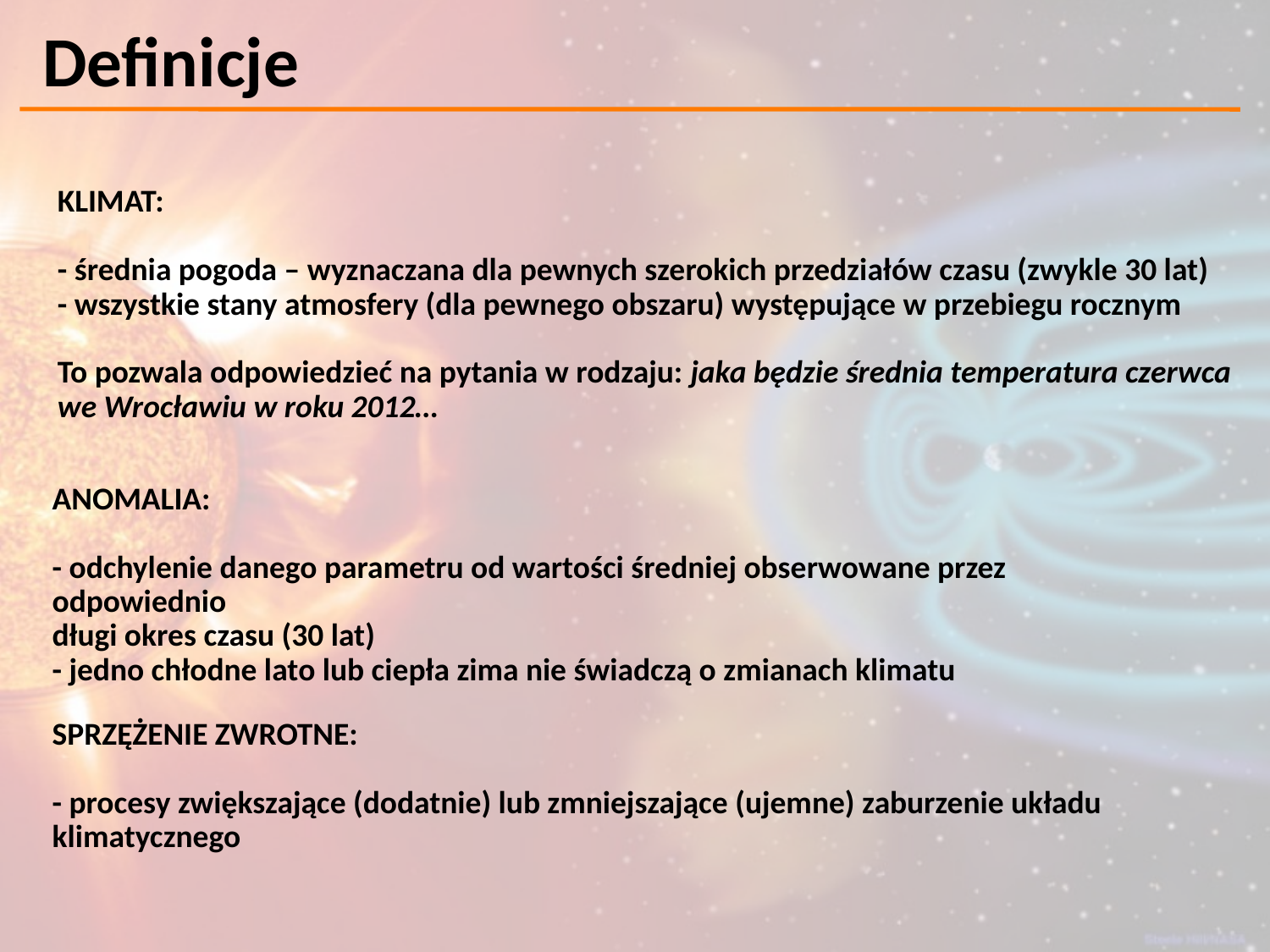

Definicje
KLIMAT:

- średnia pogoda – wyznaczana dla pewnych szerokich przedziałów czasu (zwykle 30 lat)
- wszystkie stany atmosfery (dla pewnego obszaru) występujące w przebiegu rocznym

To pozwala odpowiedzieć na pytania w rodzaju: jaka będzie średnia temperatura czerwca
we Wrocławiu w roku 2012…

ANOMALIA:

- odchylenie danego parametru od wartości średniej obserwowane przez odpowiednio
długi okres czasu (30 lat)
- jedno chłodne lato lub ciepła zima nie świadczą o zmianach klimatu
SPRZĘŻENIE ZWROTNE:

- procesy zwiększające (dodatnie) lub zmniejszające (ujemne) zaburzenie układu
klimatycznego